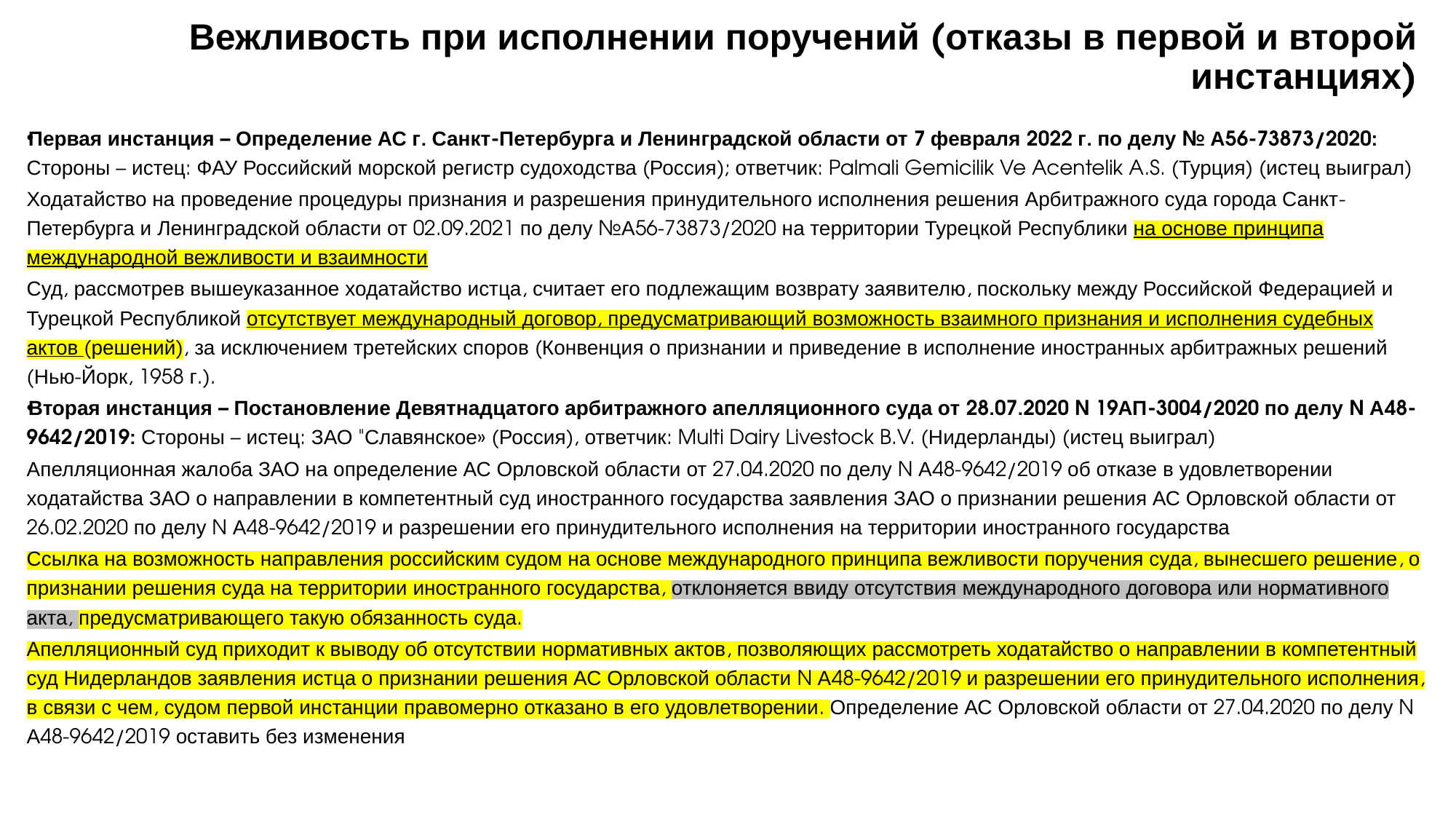

# Вежливость при исполнении поручений (отказы в первой и второй инстанциях)
Первая инстанция – Определение АС г. Санкт-Петербурга и Ленинградской области от 7 февраля 2022 г. по делу № А56-73873/2020: Стороны – истец: ФАУ Российский морской регистр судоходства (Россия); ответчик: Palmali Gemicilik Ve Acentelik A.S. (Турция) (истец выиграл)
Ходатайство на проведение процедуры признания и разрешения принудительного исполнения решения Арбитражного суда города Санкт-Петербурга и Ленинградской области от 02.09.2021 по делу №А56-73873/2020 на территории Турецкой Республики на основе принципа международной вежливости и взаимности
Суд, рассмотрев вышеуказанное ходатайство истца, считает его подлежащим возврату заявителю, поскольку между Российской Федерацией и Турецкой Республикой отсутствует международный договор, предусматривающий возможность взаимного признания и исполнения судебных актов (решений), за исключением третейских споров (Конвенция о признании и приведение в исполнение иностранных арбитражных решений (Нью-Йорк, 1958 г.).
Вторая инстанция – Постановление Девятнадцатого арбитражного апелляционного суда от 28.07.2020 N 19АП-3004/2020 по делу N А48-9642/2019: Стороны – истец: ЗАО "Славянское» (Россия), ответчик: Multi Dairy Livestock B.V. (Нидерланды) (истец выиграл)
Апелляционная жалоба ЗАО на определение АС Орловской области от 27.04.2020 по делу N А48-9642/2019 об отказе в удовлетворении ходатайства ЗАО о направлении в компетентный суд иностранного государства заявления ЗАО о признании решения АС Орловской области от 26.02.2020 по делу N А48-9642/2019 и разрешении его принудительного исполнения на территории иностранного государства
Ссылка на возможность направления российским судом на основе международного принципа вежливости поручения суда, вынесшего решение, о признании решения суда на территории иностранного государства, отклоняется ввиду отсутствия международного договора или нормативного акта, предусматривающего такую обязанность суда.
Апелляционный суд приходит к выводу об отсутствии нормативных актов, позволяющих рассмотреть ходатайство о направлении в компетентный суд Нидерландов заявления истца о признании решения АС Орловской области N А48-9642/2019 и разрешении его принудительного исполнения, в связи с чем, судом первой инстанции правомерно отказано в его удовлетворении. Определение АС Орловской области от 27.04.2020 по делу N А48-9642/2019 оставить без изменения